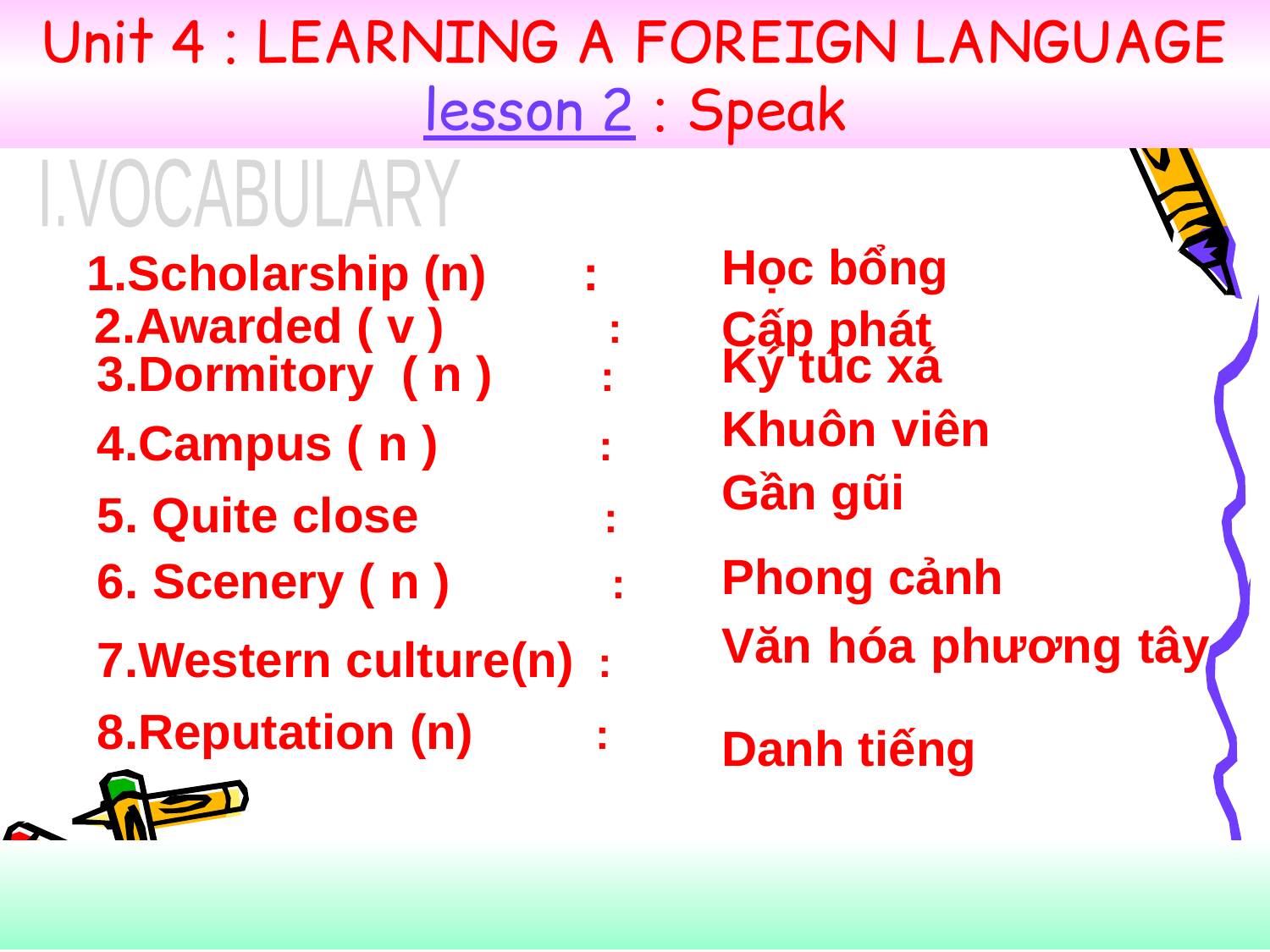

Unit 4 : LEARNING A FOREIGN LANGUAGE
lesson 2 : Speak
I.VOCABULARY
Học bổng
1.Scholarship (n)       :
2.Awarded ( v )                  :
Cấp phát
Ký túc xá
3.Dormitory  ( n )         :
Khuôn viên
4.Campus ( n )             :
Gần gũi
5. Quite close              :
6. Scenery ( n )             :
Phong cảnh
Văn hóa phương tây
7.Western culture(n)  :
Danh tiếng
8.Reputation (n)         :